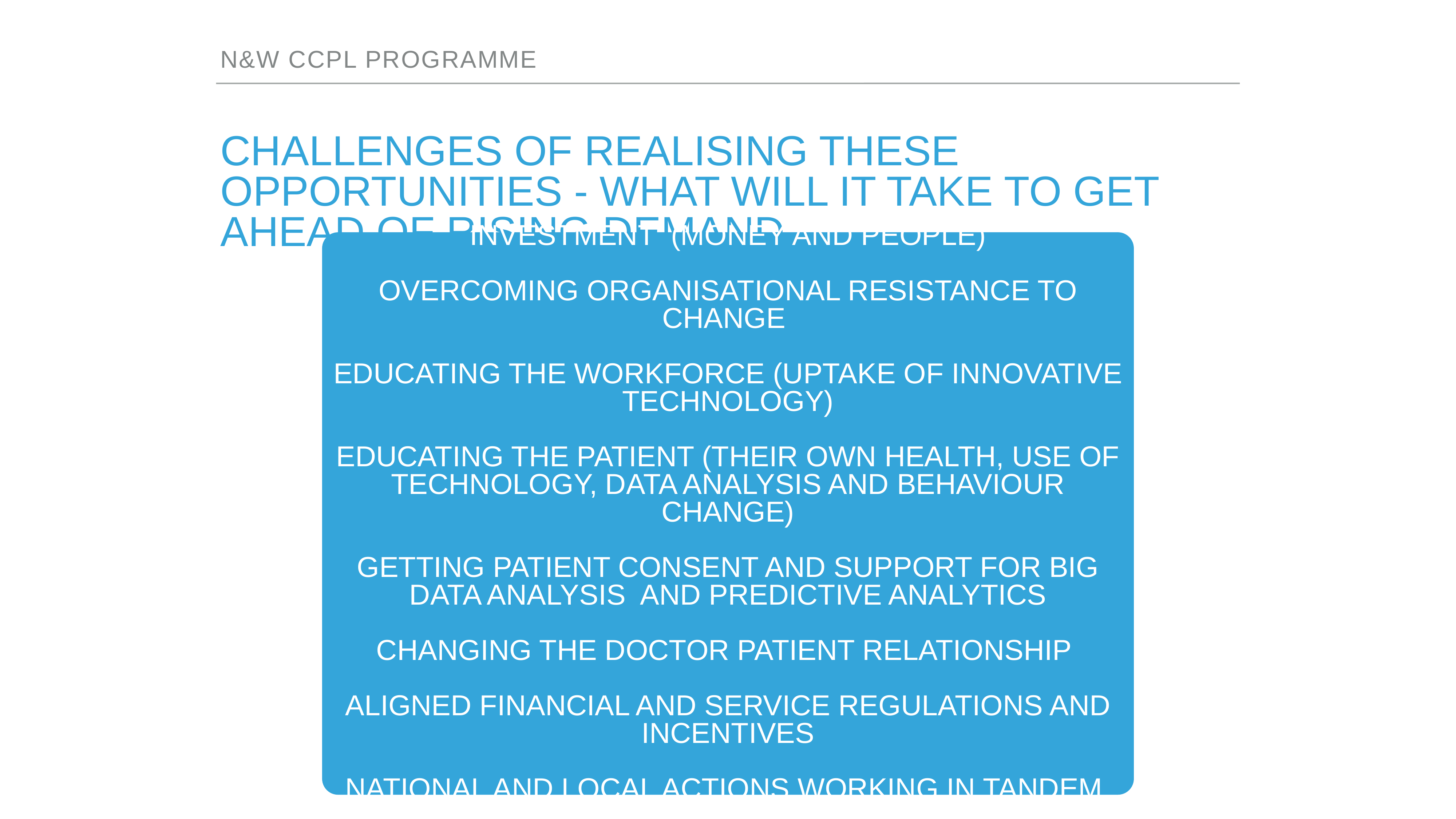

N&W CCPL PROGRAMME
# Challenges of realising these opportunities - what will it take to get ahead of rising demand
Investment  (money and people)

Overcoming organisational resistance to change

Educating the workforce (uptake of innovative technology)

Educating the patient (their own health, use of technology, data analysis and behaviour change)

Getting patient consent and support for big data analysis  and predictive analytics

Changing the doctor patient relationship

Aligned financial and service regulations and incentives

National and Local actions working in tandem